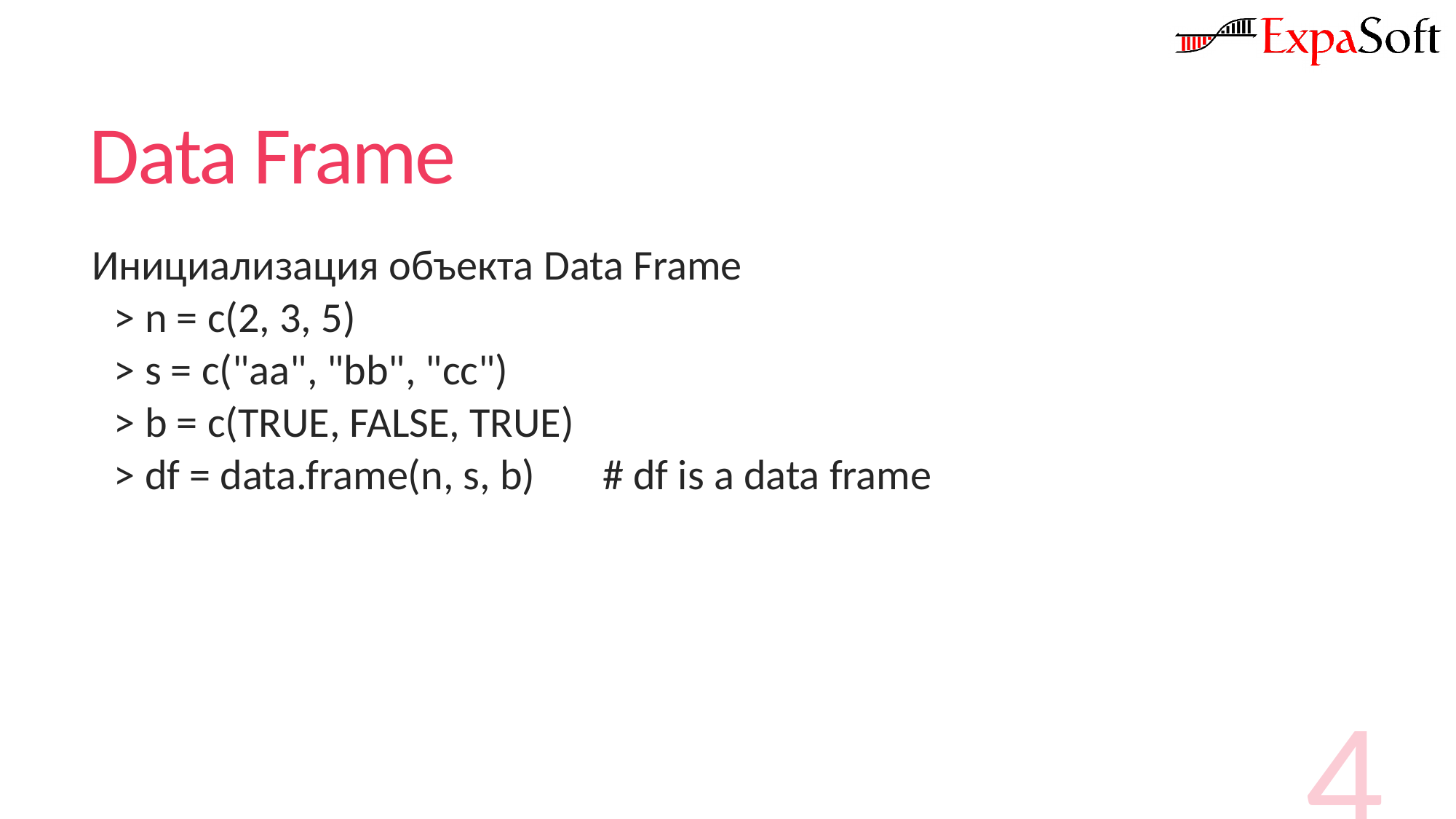

# Data Frame
Инициализация объекта Data Frame
> n = c(2, 3, 5)
> s = c("aa", "bb", "cc")
> b = c(TRUE, FALSE, TRUE)
> df = data.frame(n, s, b)       # df is a data frame

4